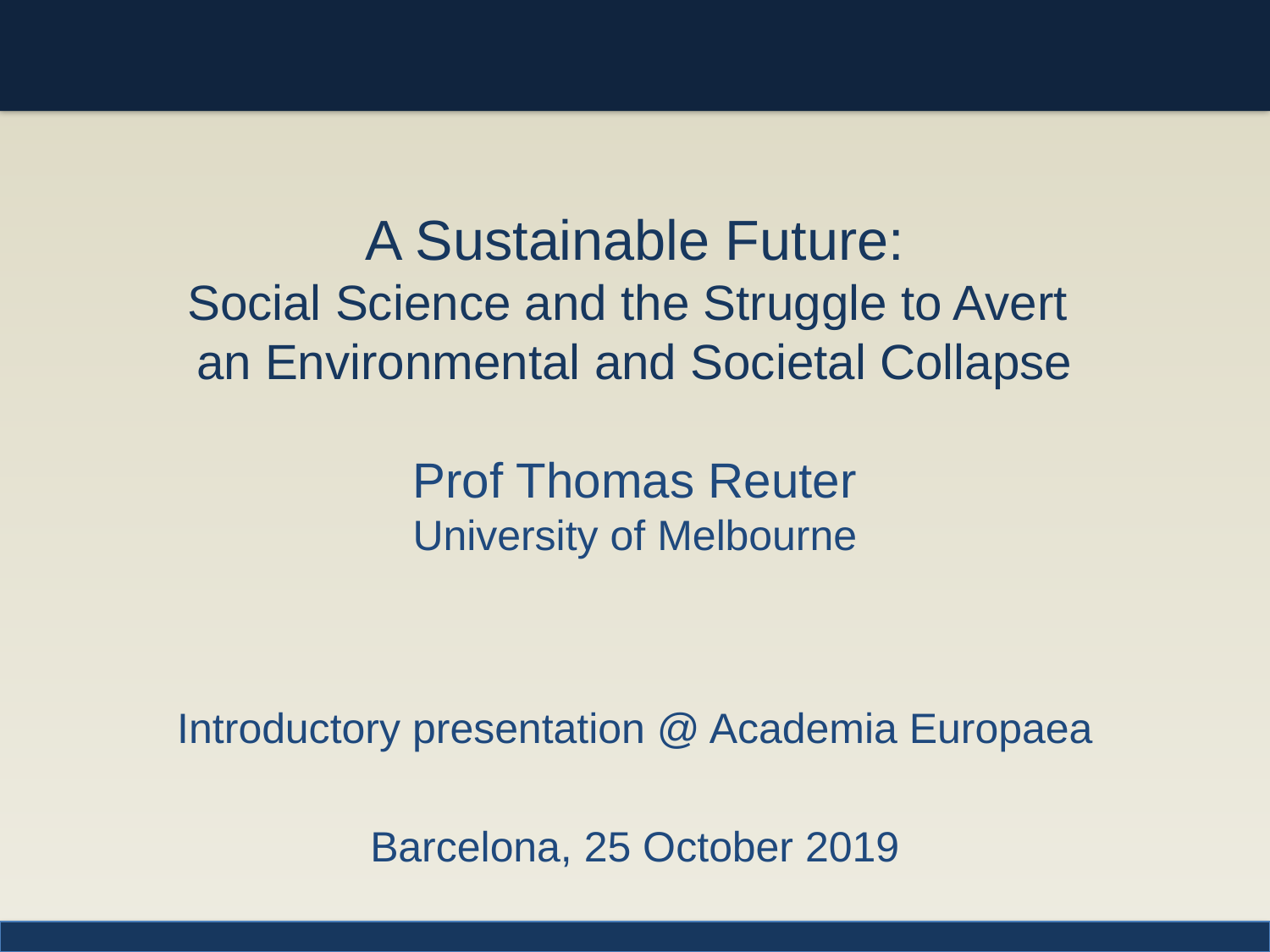

# A Sustainable Future: Social Science and the Struggle to Avert an Environmental and Societal Collapse Prof Thomas Reuter University of Melbourne

Introductory presentation @ Academia Europaea

Barcelona, 25 October 2019